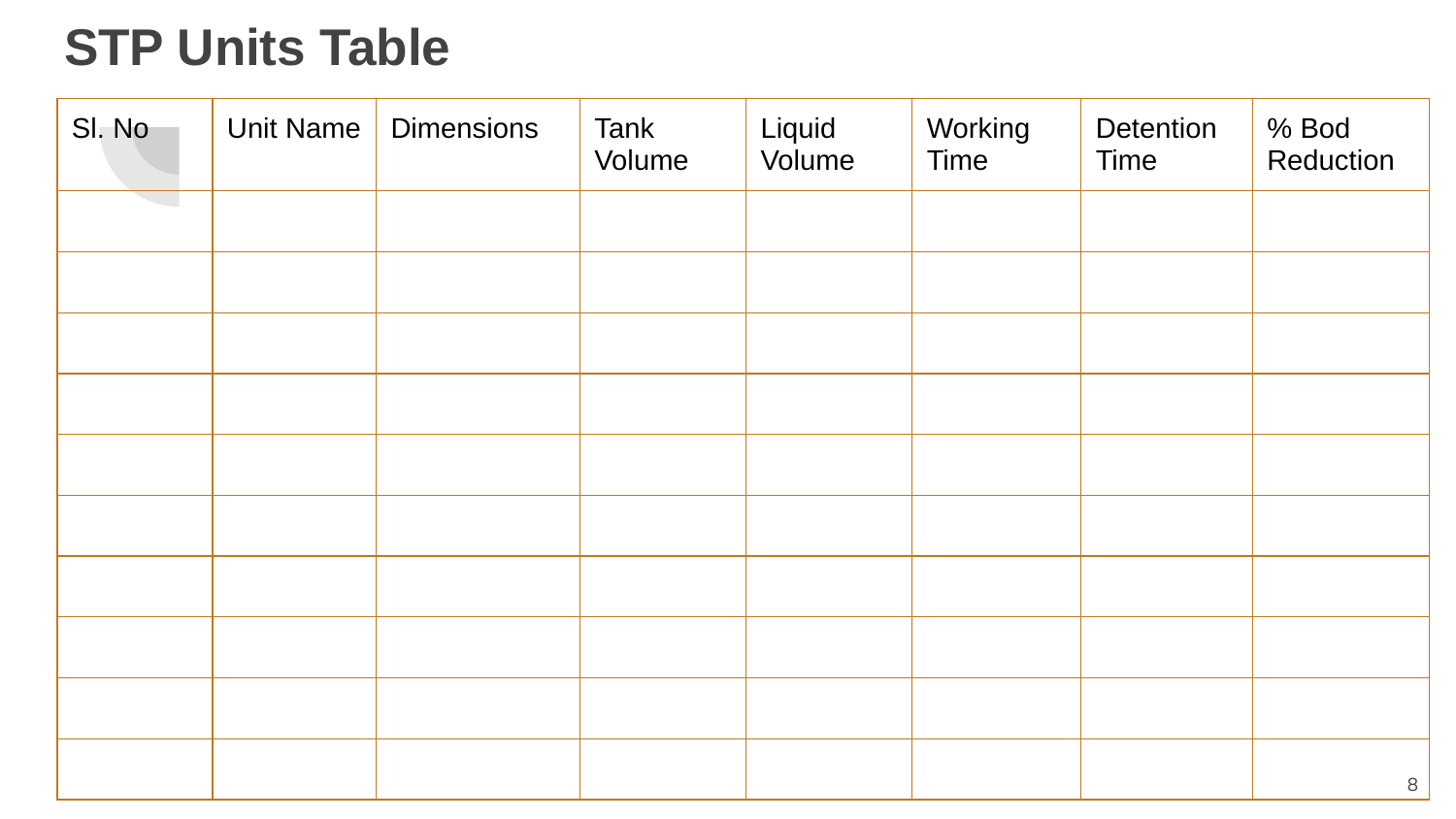

# STP Units Table
| Sl. No | Unit Name | Dimensions | Tank Volume | Liquid Volume | Working Time | Detention Time | % Bod Reduction |
| --- | --- | --- | --- | --- | --- | --- | --- |
|  |  |  |  |  |  |  |  |
|  |  |  |  |  |  |  |  |
|  |  |  |  |  |  |  |  |
|  |  |  |  |  |  |  |  |
|  |  |  |  |  |  |  |  |
|  |  |  |  |  |  |  |  |
|  |  |  |  |  |  |  |  |
|  |  |  |  |  |  |  |  |
|  |  |  |  |  |  |  |  |
|  |  |  |  |  |  |  |  |
8